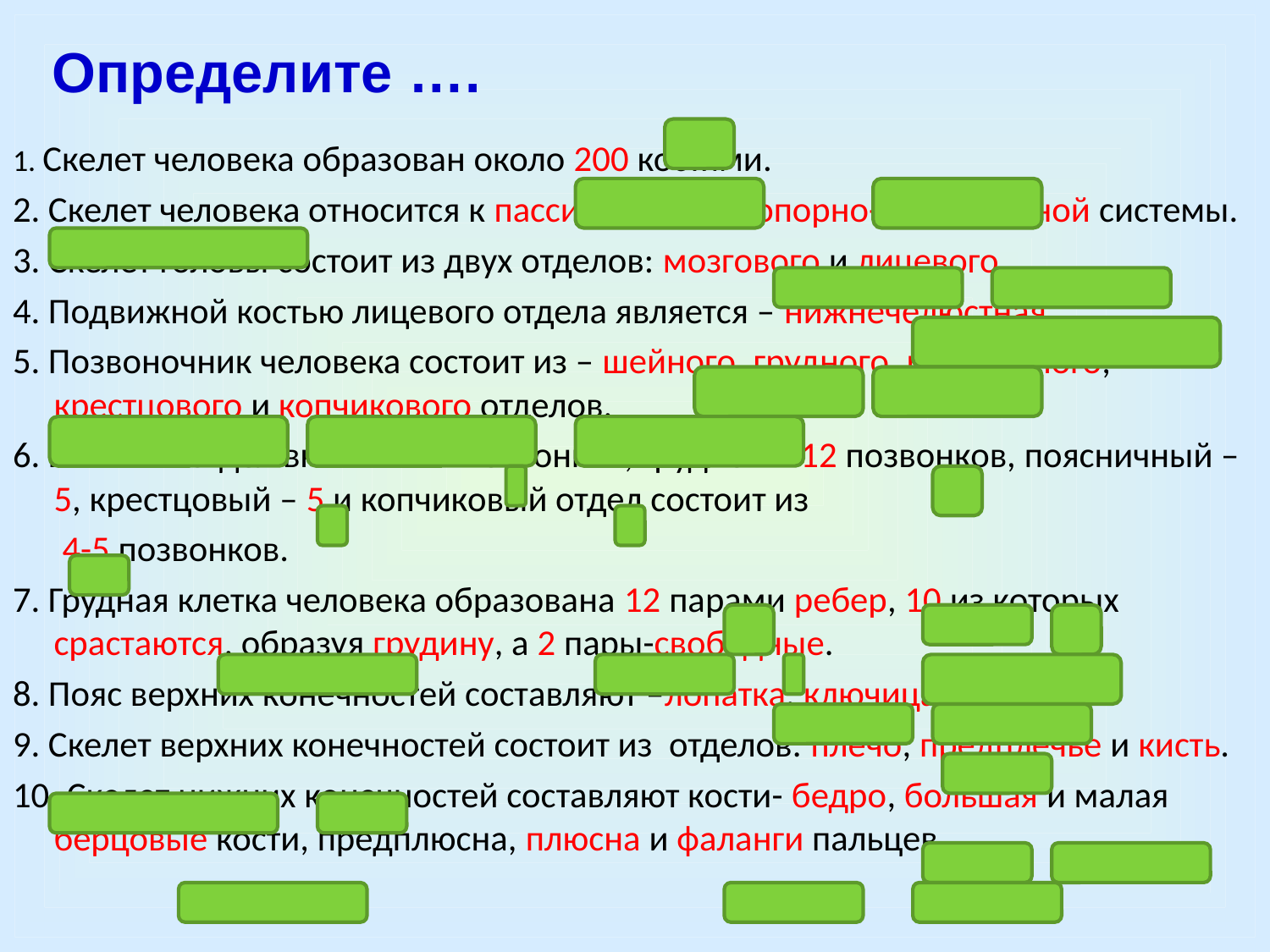

1. Скелет человека образован около 200 костями.
2. Скелет человека относится к пассивной части опорно-двигательной системы.
3. Скелет головы состоит из двух отделов: мозгового и лицевого.
4. Подвижной костью лицевого отдела является – нижнечелюстная.
5. Позвоночник человека состоит из – шейного, грудного, поясничного, крестцового и копчикового отделов.
6. Шейный отдел включает 7 позвонков, грудной – 12 позвонков, поясничный – 5, крестцовый – 5 и копчиковый отдел состоит из
      4-5 позвонков.
7. Грудная клетка человека образована 12 парами ребер, 10 из которых срастаются, образуя грудину, а 2 пары-свободные.
8. Пояс верхних конечностей составляют –лопатка, ключица.
9. Скелет верхних конечностей состоит из  отделов: плечо, предплечье и кисть.
10. Скелет нижних конечностей составляют кости- бедро, большая и малая берцовые кости, предплюсна, плюсна и фаланги пальцев.

Определите ….